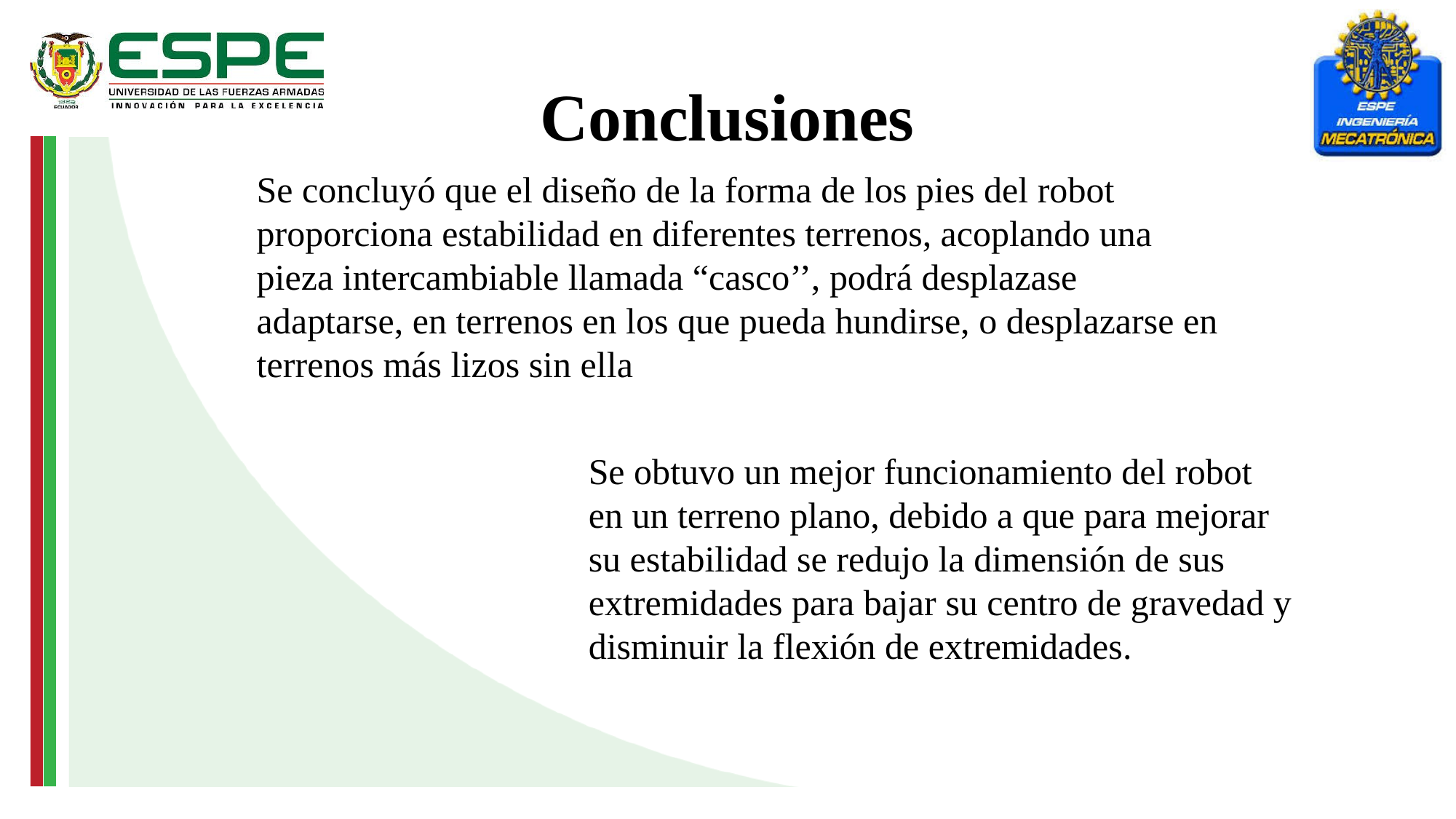

Conclusiones
Se concluyó que el diseño de la forma de los pies del robot proporciona estabilidad en diferentes terrenos, acoplando una pieza intercambiable llamada “casco’’, podrá desplazase adaptarse, en terrenos en los que pueda hundirse, o desplazarse en terrenos más lizos sin ella
Se obtuvo un mejor funcionamiento del robot en un terreno plano, debido a que para mejorar su estabilidad se redujo la dimensión de sus extremidades para bajar su centro de gravedad y disminuir la flexión de extremidades.